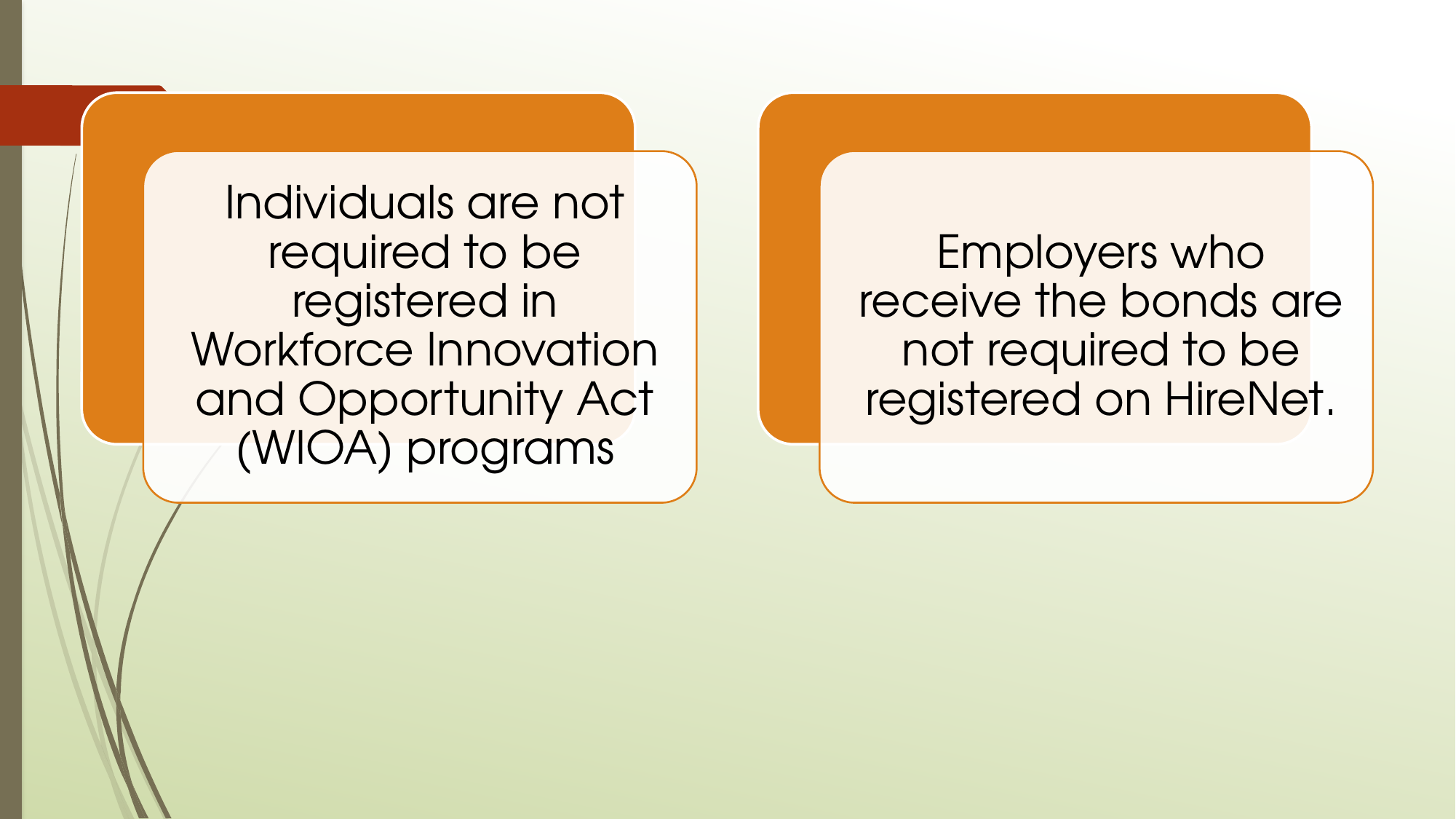

Individuals are not required to be registered in Workforce Innovation and Opportunity Act (WIOA) programs
Employers who receive the bonds are not required to be registered on HireNet.